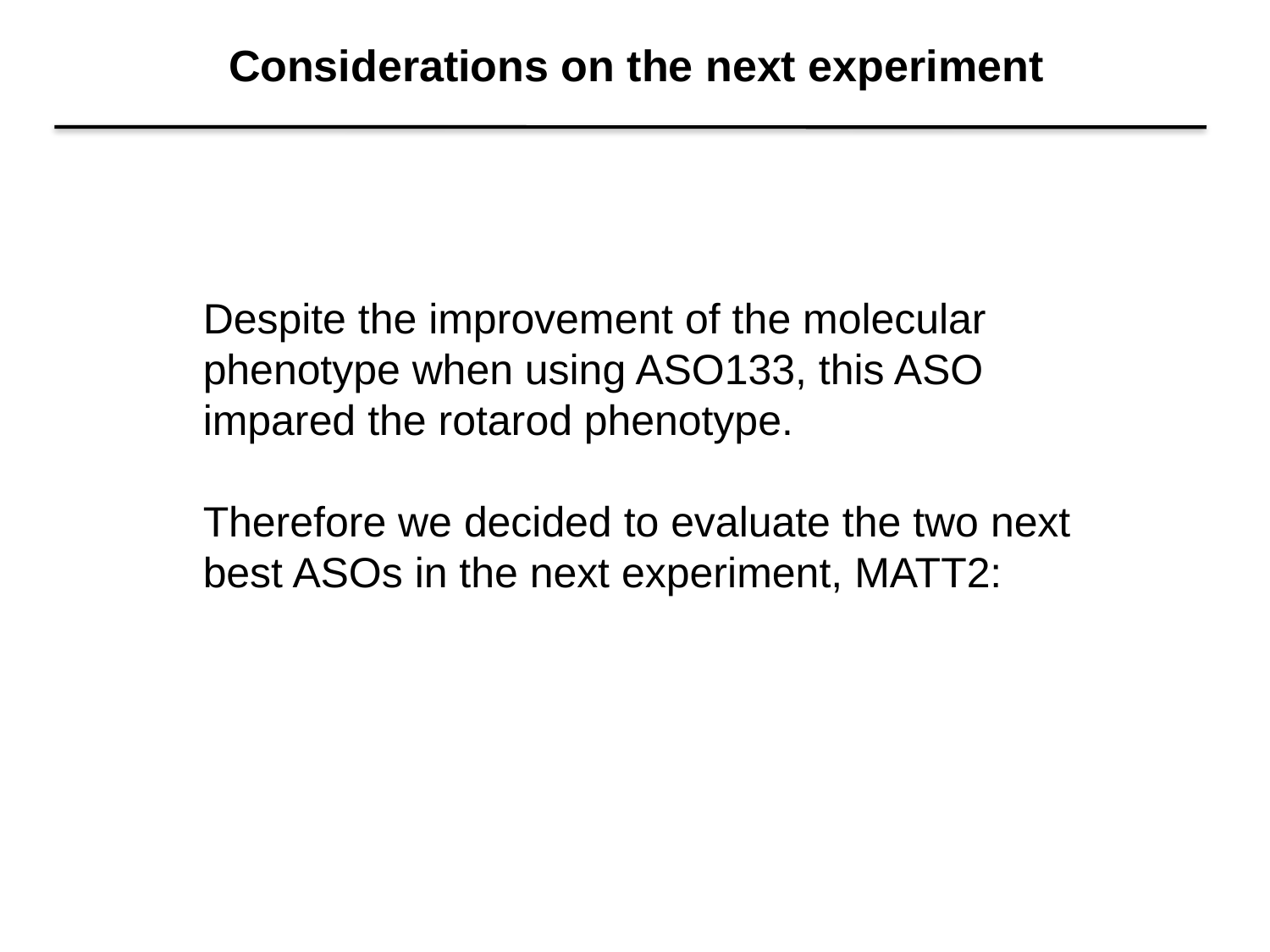

Considerations on the next experiment
Despite the improvement of the molecular phenotype when using ASO133, this ASO impared the rotarod phenotype.

Therefore we decided to evaluate the two next best ASOs in the next experiment, MATT2: